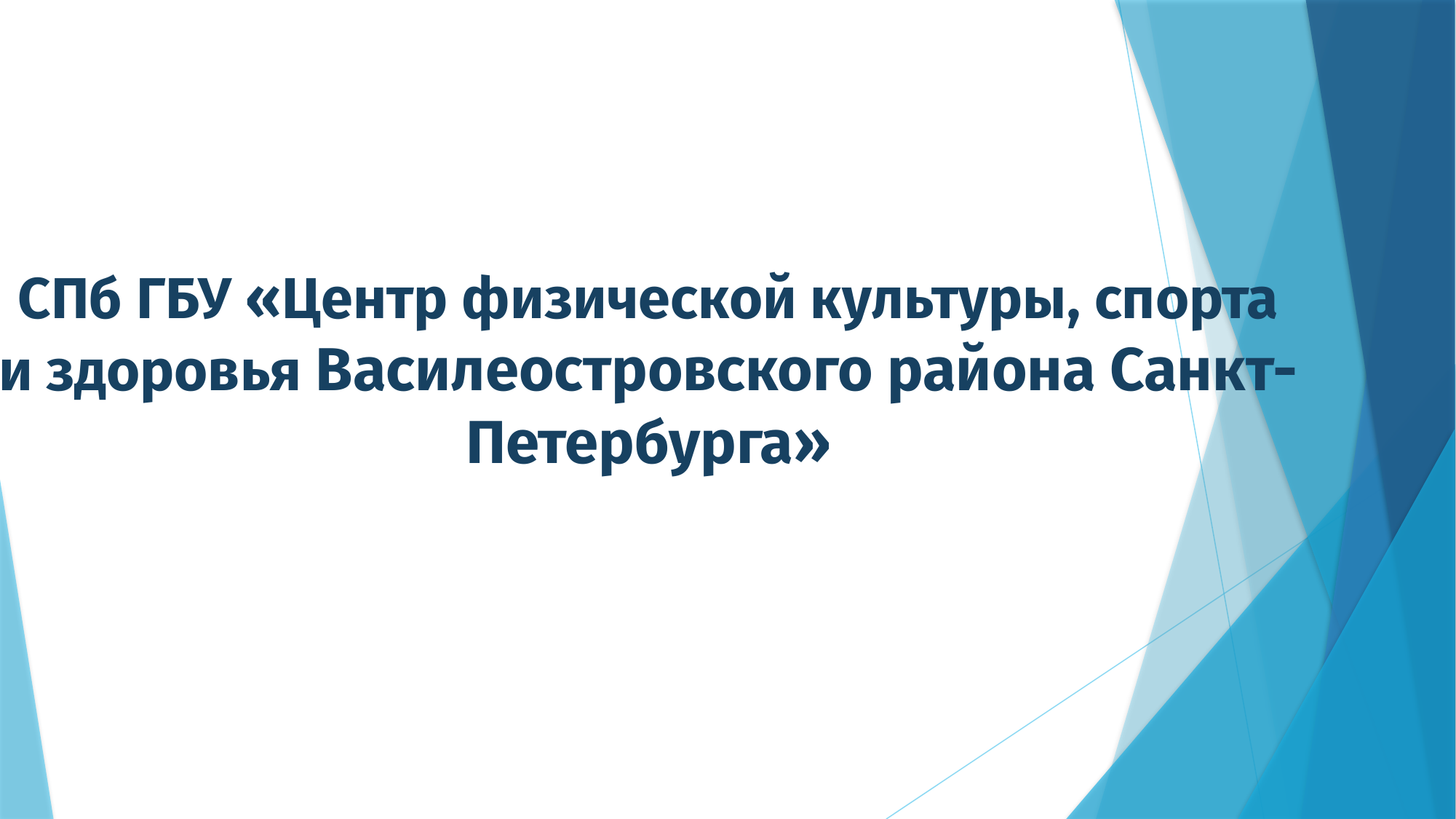

СПб ГБУ «Центр физической культуры, спорта и здоровья Василеостровского района Санкт-Петербурга»